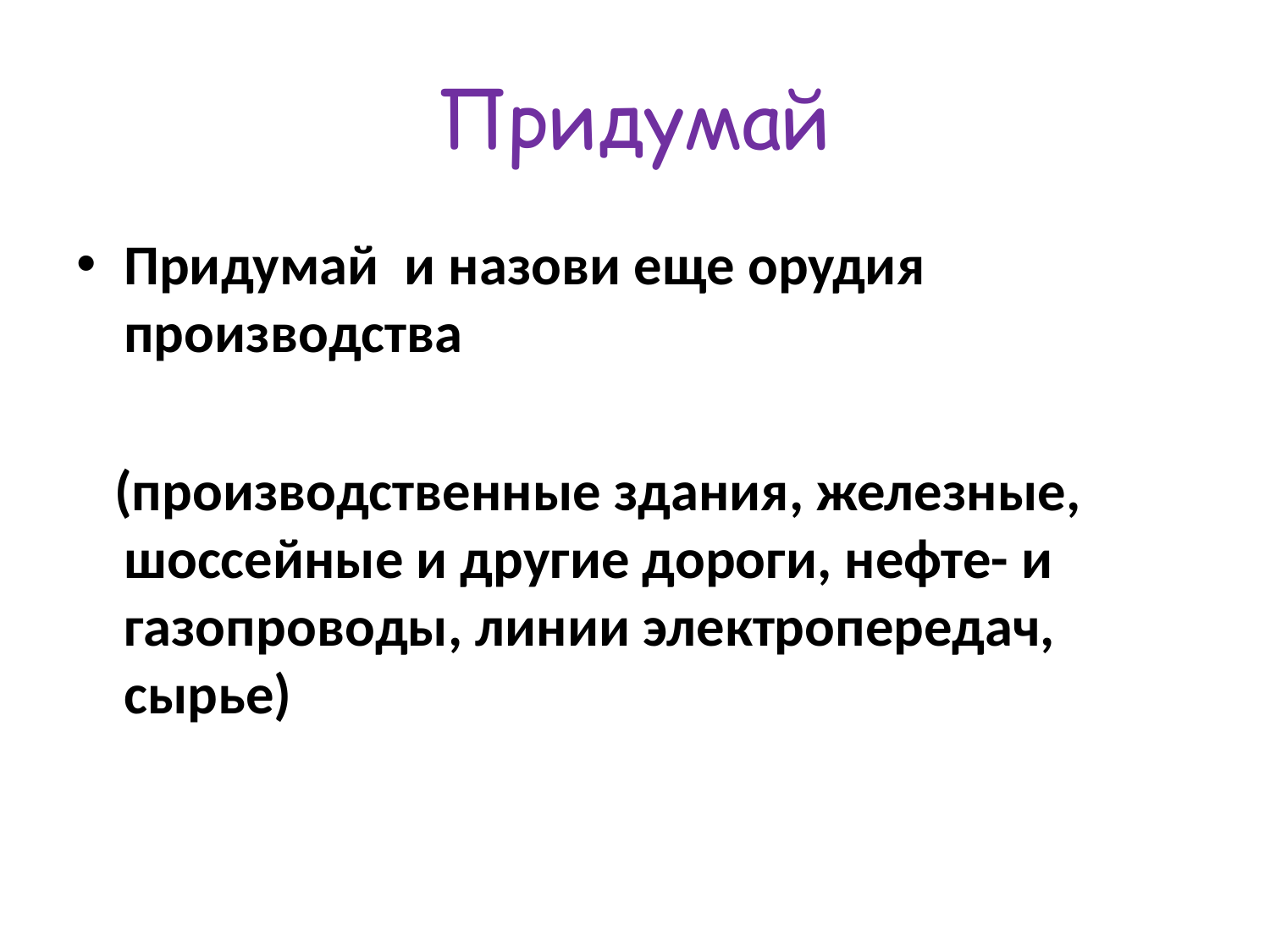

# Придумай
Придумай  и назови еще орудия производства

   (производственные здания, железные, шоссейные и другие дороги, нефте- и газопроводы, линии электропередач, сырье)